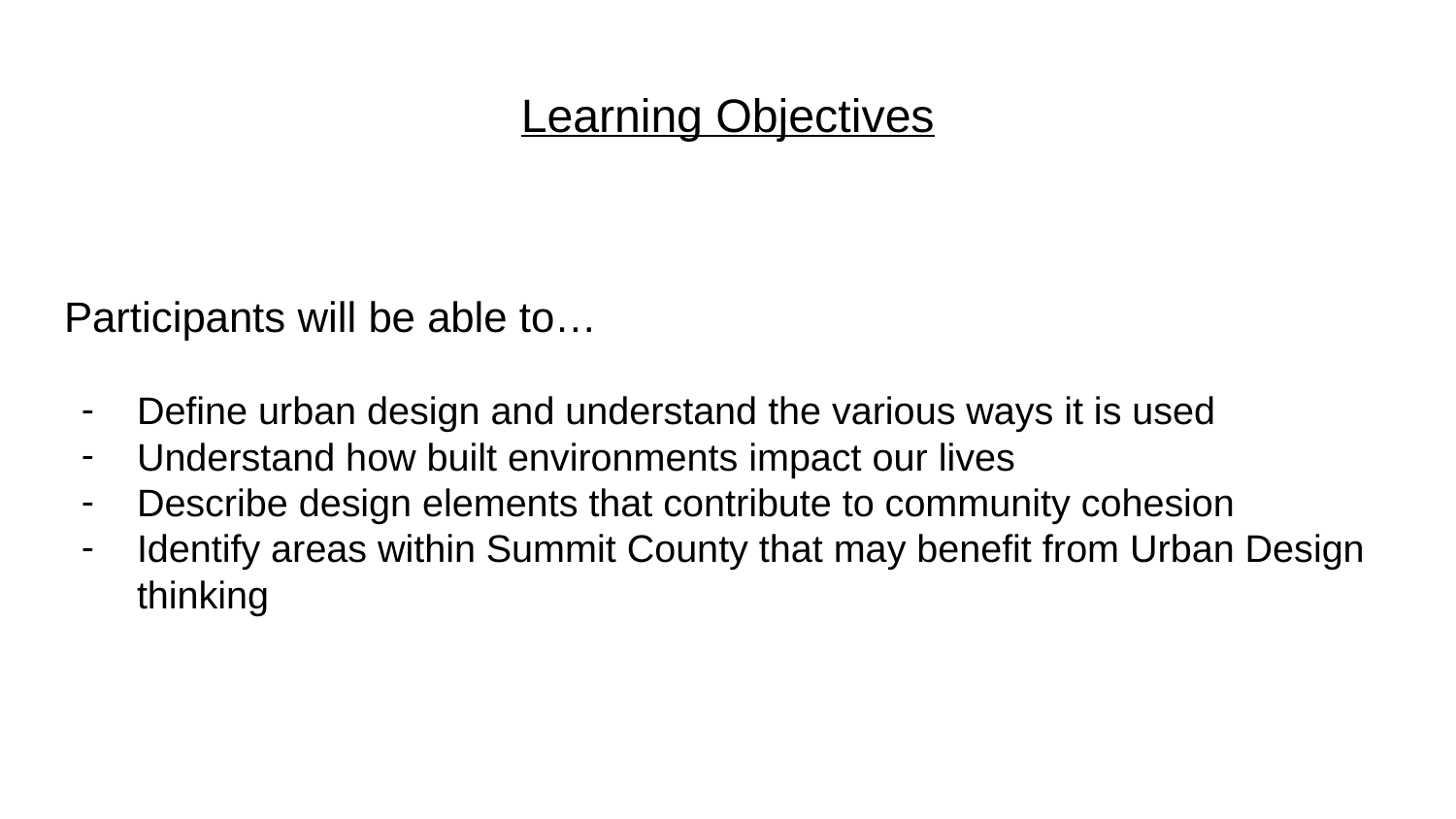

# Learning Objectives
Participants will be able to…

Define urban design and understand the various ways it is used
Understand how built environments impact our lives
Describe design elements that contribute to community cohesion
Identify areas within Summit County that may benefit from Urban Design thinking